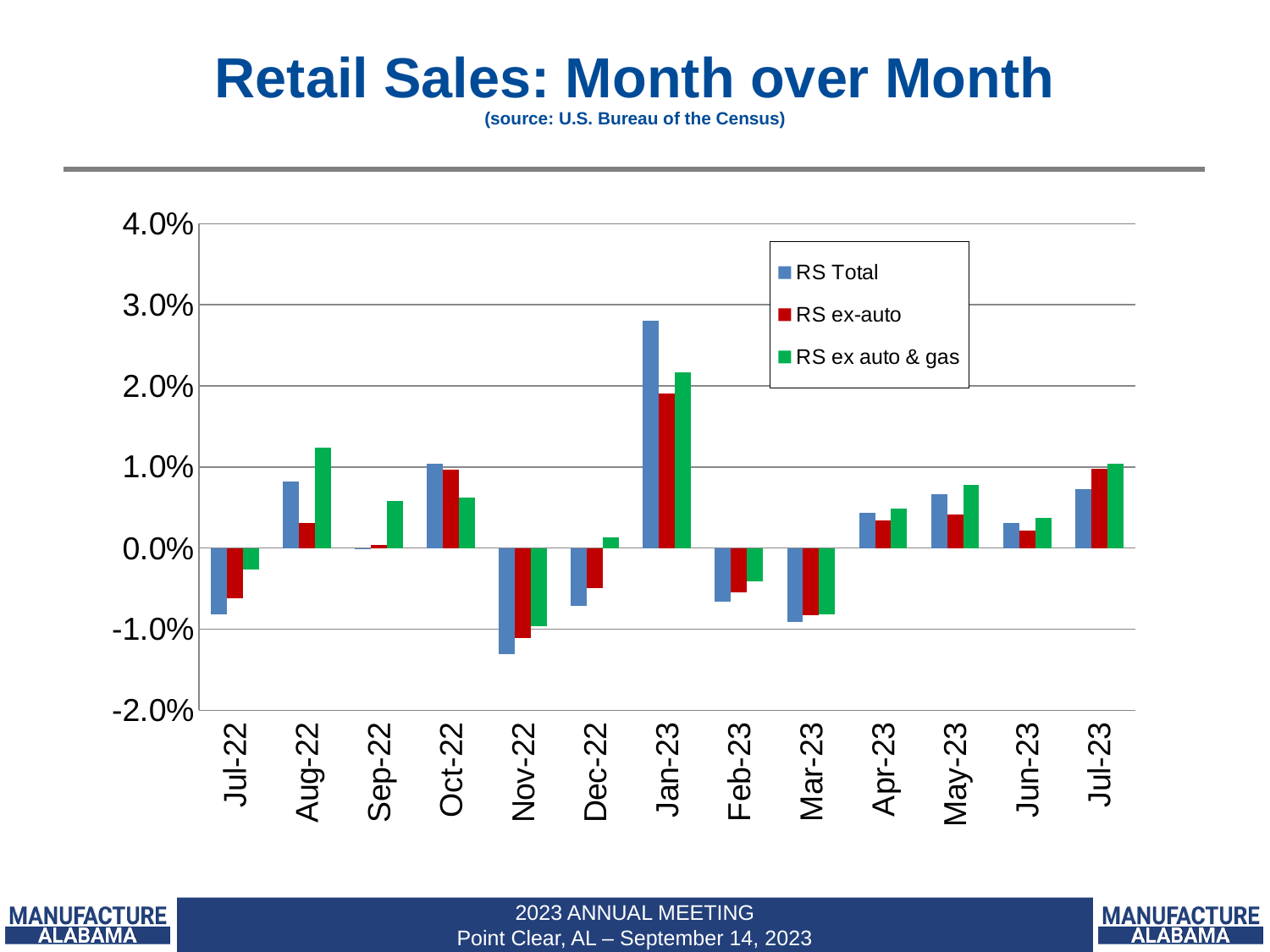

# Retail Sales: Month over Month (source: U.S. Bureau of the Census)

### Chart

| Category | RS Total | RS ex-auto | RS ex auto & gas |
|---|---|---|---|
| 44743 | -0.008204080732974295 | -0.006195279391946085 | -0.002602687866742337 |
| 44774 | 0.008249719971789693 | 0.0030788277944082676 | 0.012339847061808573 |
| 44805 | -0.00016605437178540683 | 0.00039091131199620044 | 0.005762573025534179 |
| 44835 | 0.010451404862232838 | 0.009680319698392337 | 0.006274552707660863 |
| 44866 | -0.013114219968639929 | -0.011080014763797164 | -0.009656155497122842 |
| 44896 | -0.007167470913008733 | -0.0049135953675956134 | 0.0013133231140802781 |
| 44927 | 0.02803068203242476 | 0.019035879583268134 | 0.021651560926485347 |
| 44958 | -0.006583383995113379 | -0.005495987893103349 | -0.004115725210257715 |
| 44986 | -0.00911268682534283 | -0.008253608932726086 | -0.008187643303713021 |
| 45017 | 0.004346658881897891 | 0.0033658749553904244 | 0.004879098946114713 |
| 45047 | 0.006604969648104975 | 0.004176077736793404 | 0.007838732347835498 |
| 45078 | 0.003125553211310139 | 0.002159365099913435 | 0.003740876274937577 |
| 45108 | 0.00729337838776134 | 0.009734778419865586 | 0.010351495622880957 |